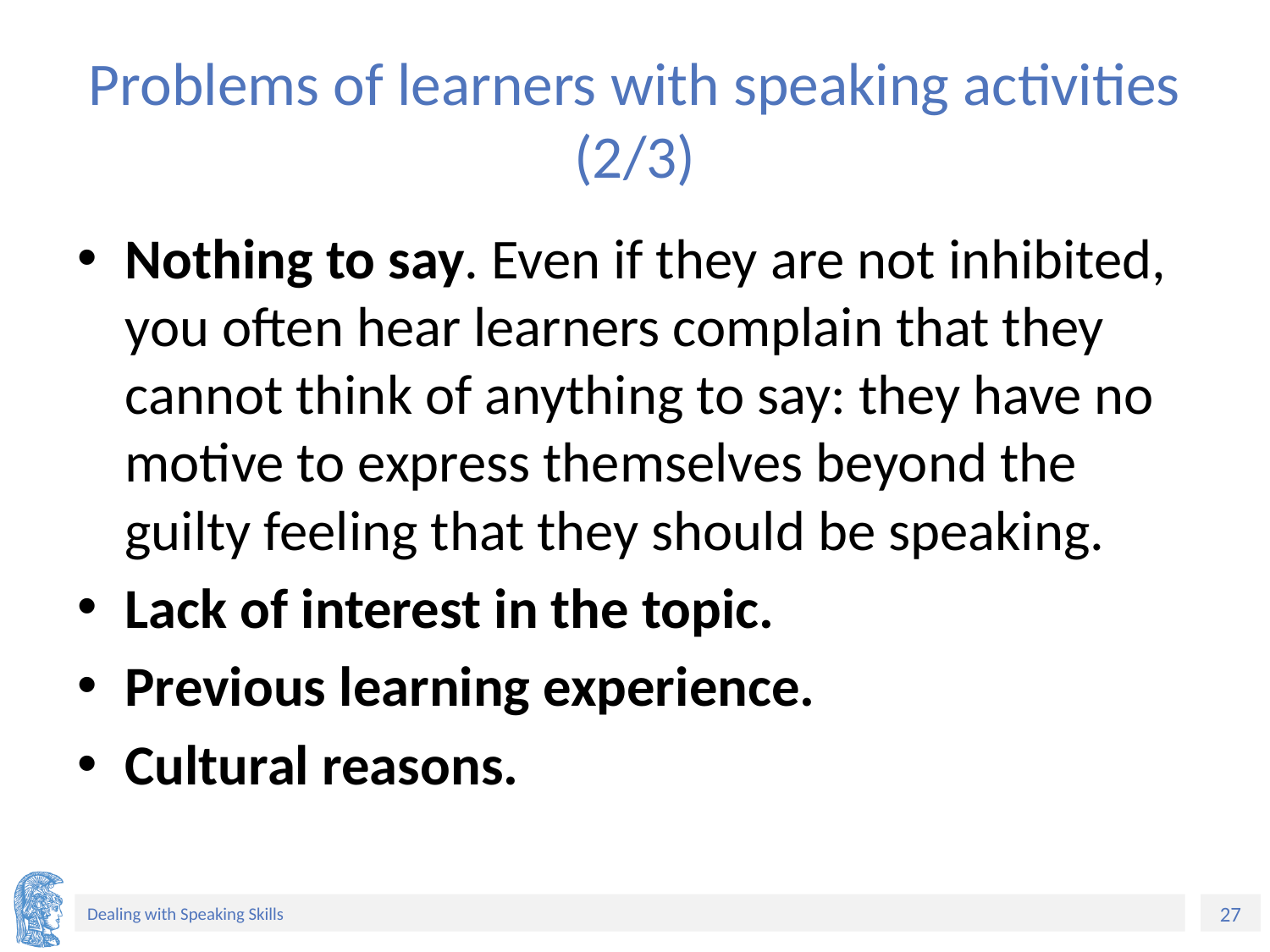

# Problems of learners with speaking activities (2/3)
Nothing to say. Even if they are not inhibited, you often hear learners complain that they cannot think of anything to say: they have no motive to express themselves beyond the guilty feeling that they should be speaking.
Lack of interest in the topic.
Previous learning experience.
Cultural reasons.